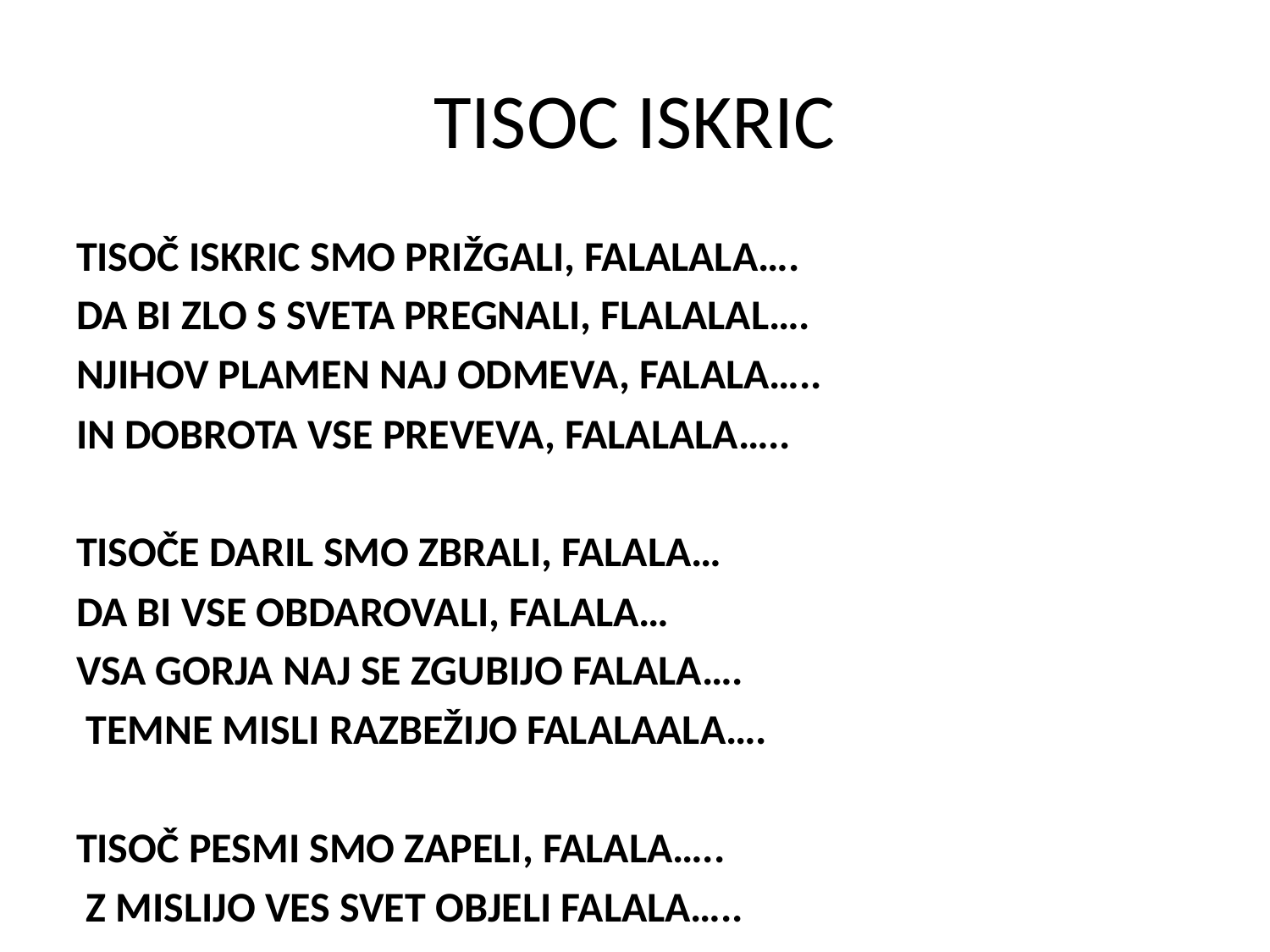

# TISOC ISKRIC
TISOČ ISKRIC SMO PRIŽGALI, FALALALA….
DA BI ZLO S SVETA PREGNALI, FLALALAL….
NJIHOV PLAMEN NAJ ODMEVA, FALALA…..
IN DOBROTA VSE PREVEVA, FALALALA…..

TISOČE DARIL SMO ZBRALI, FALALA…
DA BI VSE OBDAROVALI, FALALA…
VSA GORJA NAJ SE ZGUBIJO FALALA….
 TEMNE MISLI RAZBEŽIJO FALALAALA….

TISOČ PESMI SMO ZAPELI, FALALA…..
 Z MISLIJO VES SVET OBJELI FALALA…..
BOG NAJ VEDNO NAM POMAGA FALALAL…
.DA LJUBEZEN VSE PREMAGA FALALA…